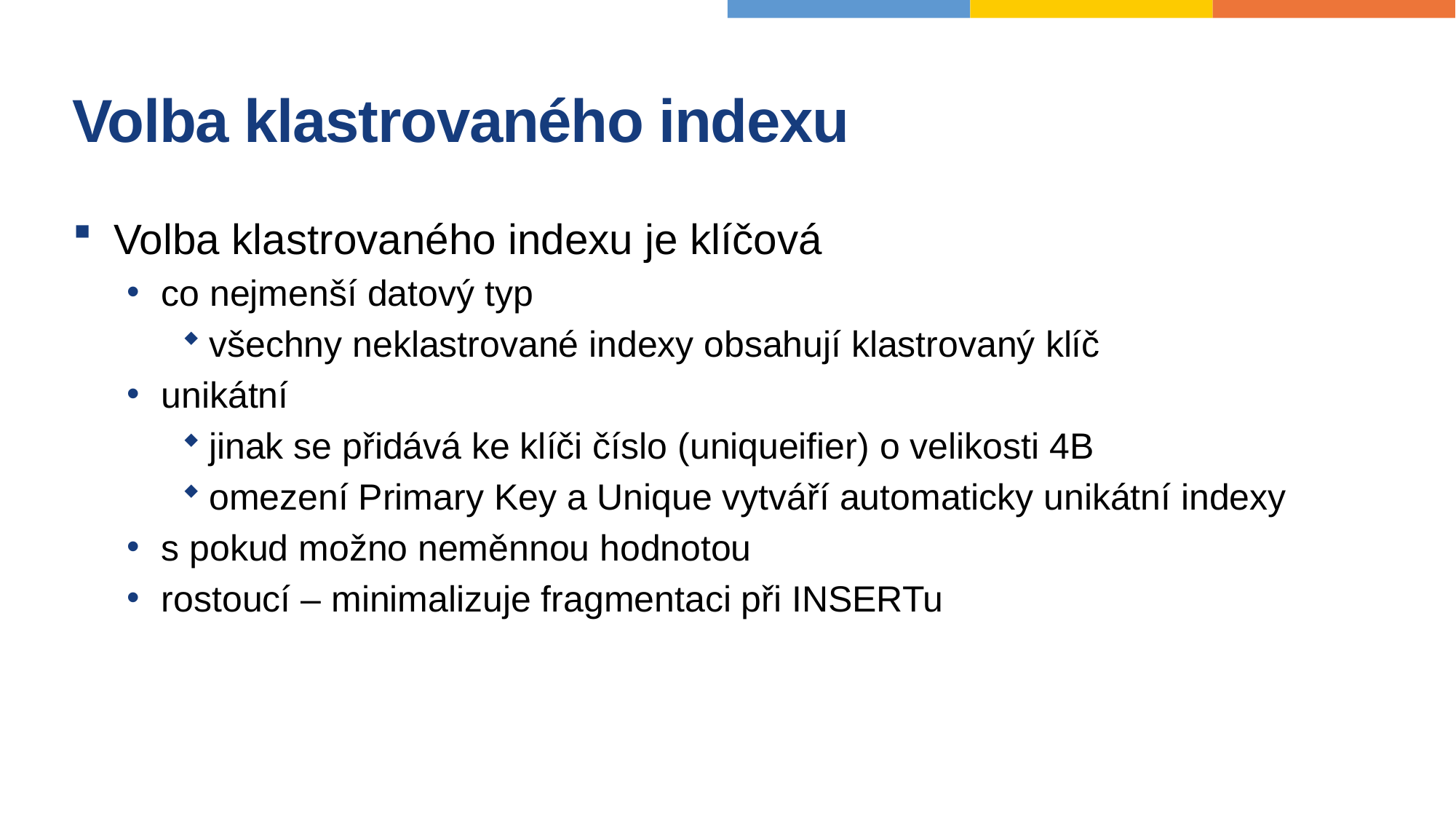

# Volba klastrovaného indexu
Volba klastrovaného indexu je klíčová
co nejmenší datový typ
všechny neklastrované indexy obsahují klastrovaný klíč
unikátní
jinak se přidává ke klíči číslo (uniqueifier) o velikosti 4B
omezení Primary Key a Unique vytváří automaticky unikátní indexy
s pokud možno neměnnou hodnotou
rostoucí – minimalizuje fragmentaci při INSERTu